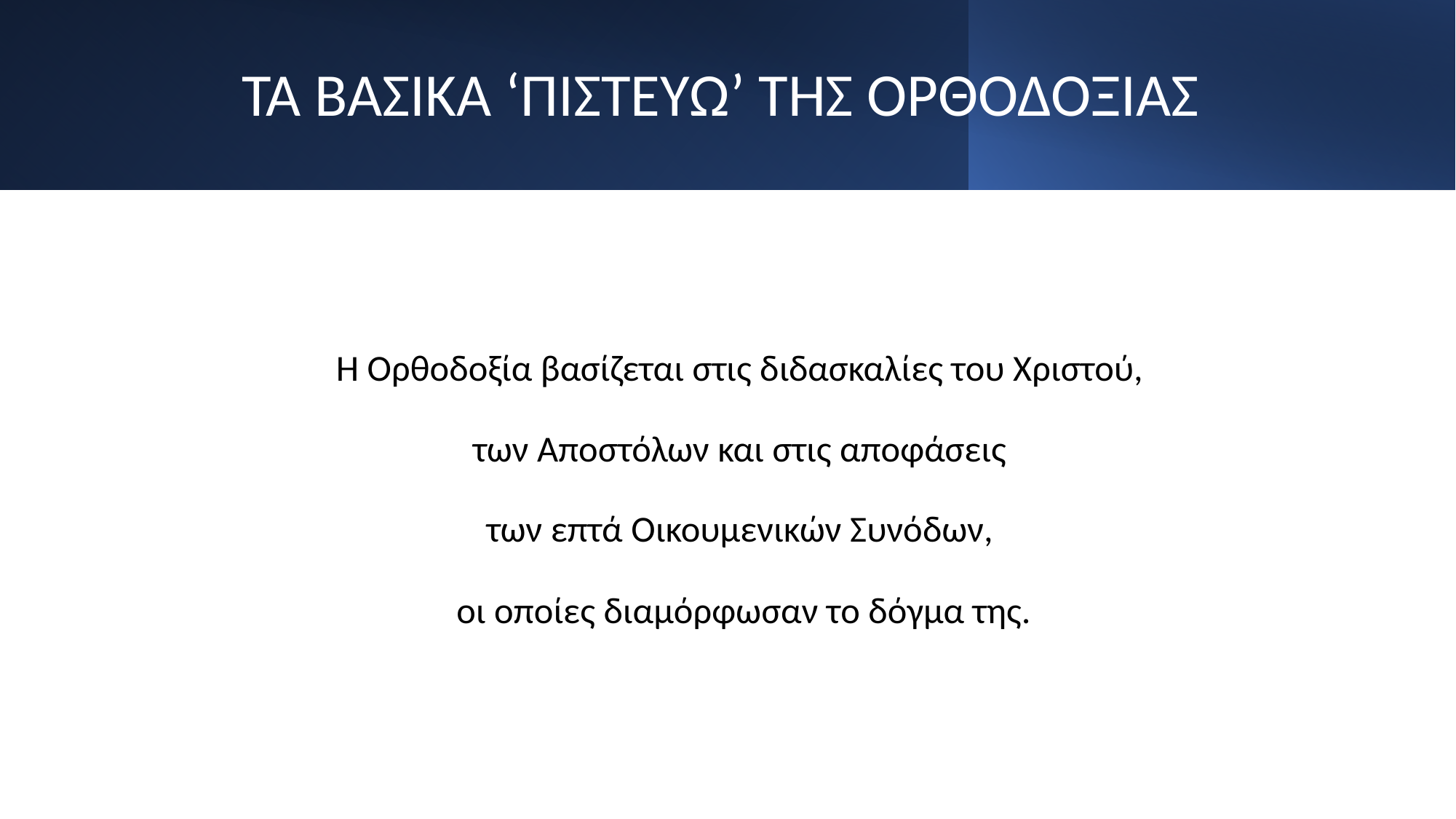

# ΤΑ ΒΑΣΙΚΑ ‘ΠΙΣΤΕΥΩ’ ΤΗΣ ΟΡΘΟΔΟΞΙΑΣ
Η Ορθοδοξία βασίζεται στις διδασκαλίες του Χριστού,
των Αποστόλων και στις αποφάσεις
των επτά Οικουμενικών Συνόδων,
οι οποίες διαμόρφωσαν το δόγμα της.